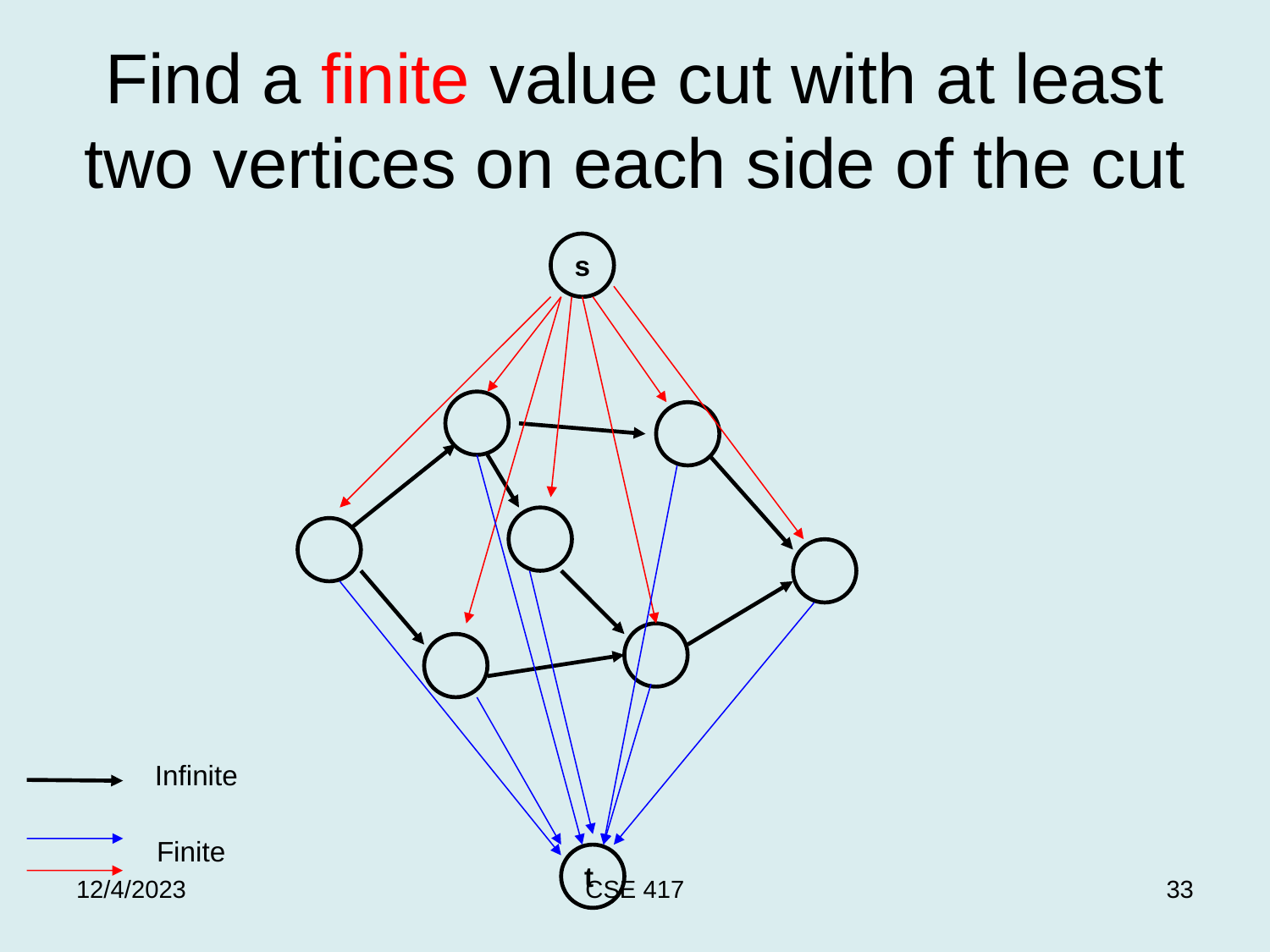

# Find a finite value cut with at least two vertices on each side of the cut

s

Infinite

Finite

t
12/4/2023
CSE 417
33